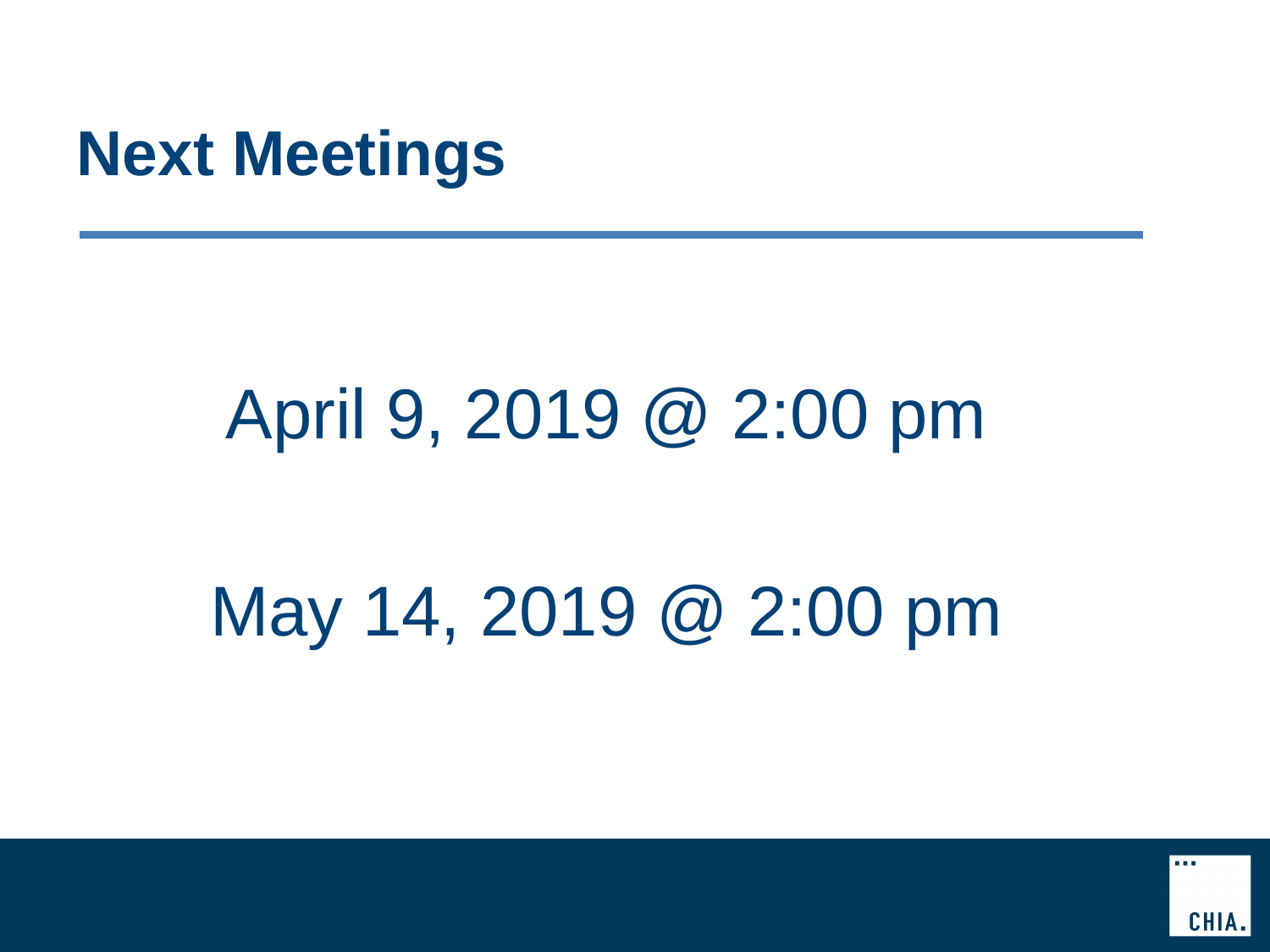

# Next Meetings

April 9, 2019 @ 2:00 pm

May 14, 2019 @ 2:00 pm